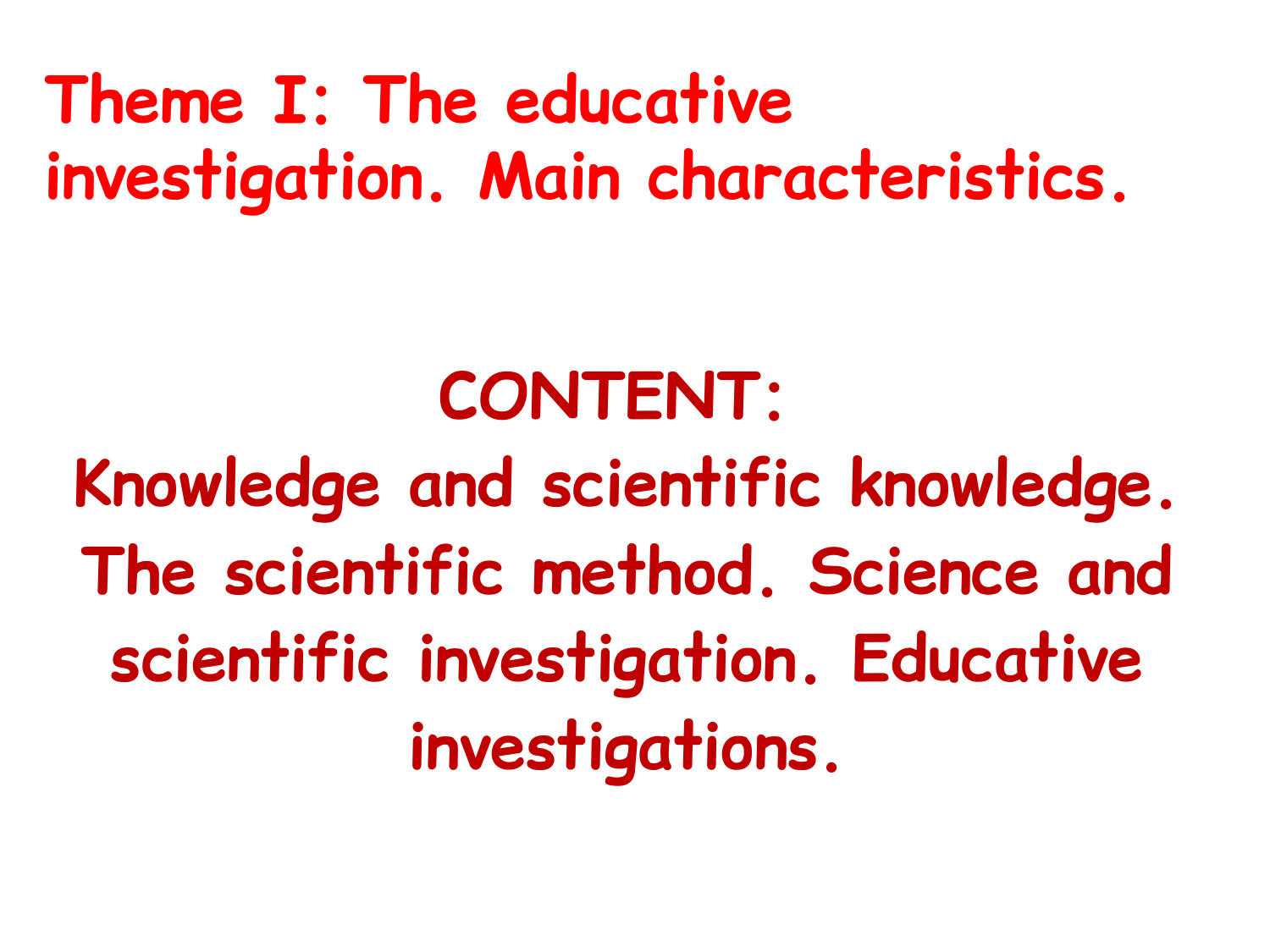

Theme I: The educative investigation. Main characteristics.
CONTENT:
Knowledge and scientific knowledge. The scientific method. Science and scientific investigation. Educative investigations.